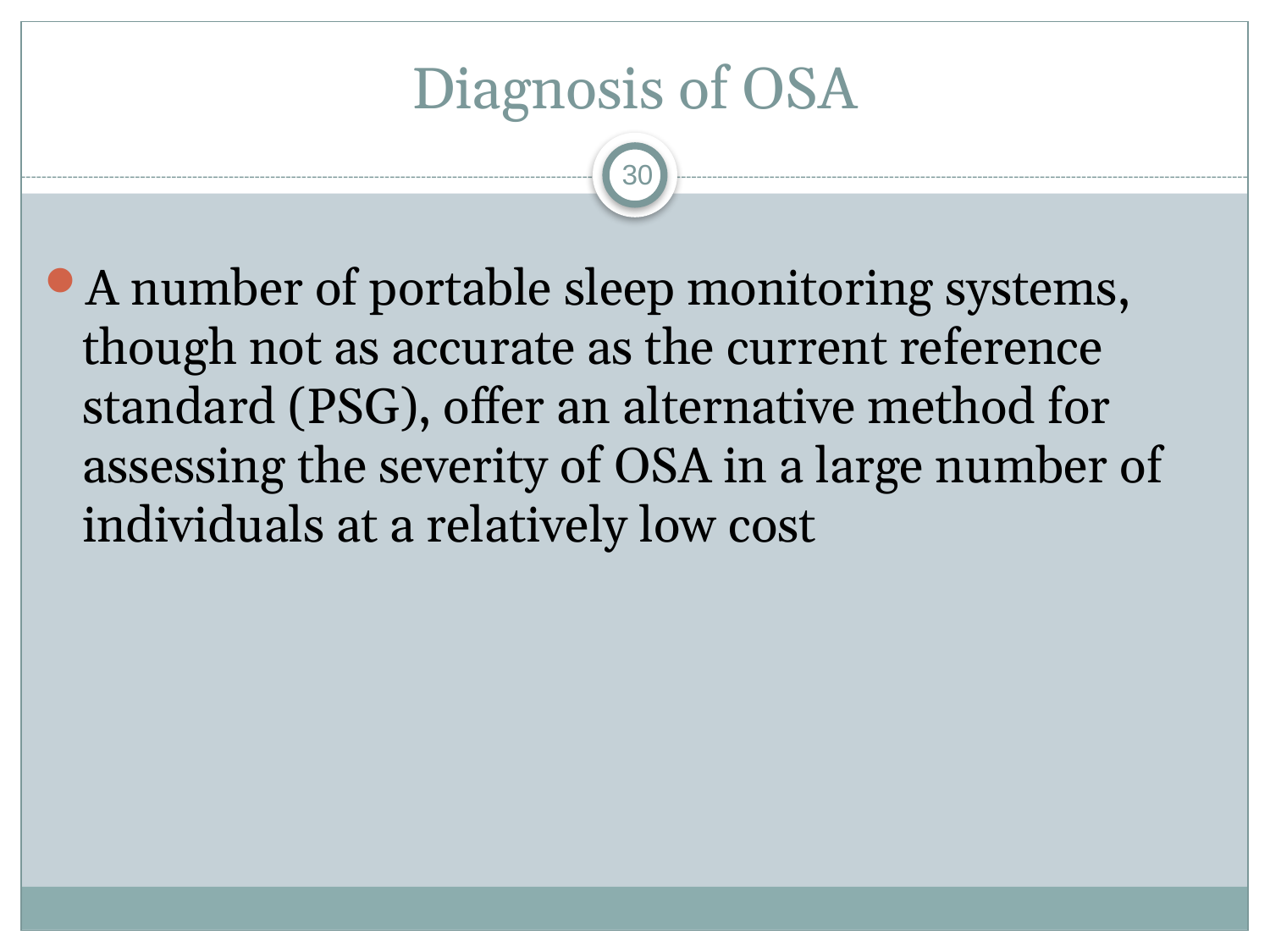

Diagnosis of OSA
30
A number of portable sleep monitoring systems, though not as accurate as the current reference standard (PSG), offer an alternative method for assessing the severity of OSA in a large number of individuals at a relatively low cost